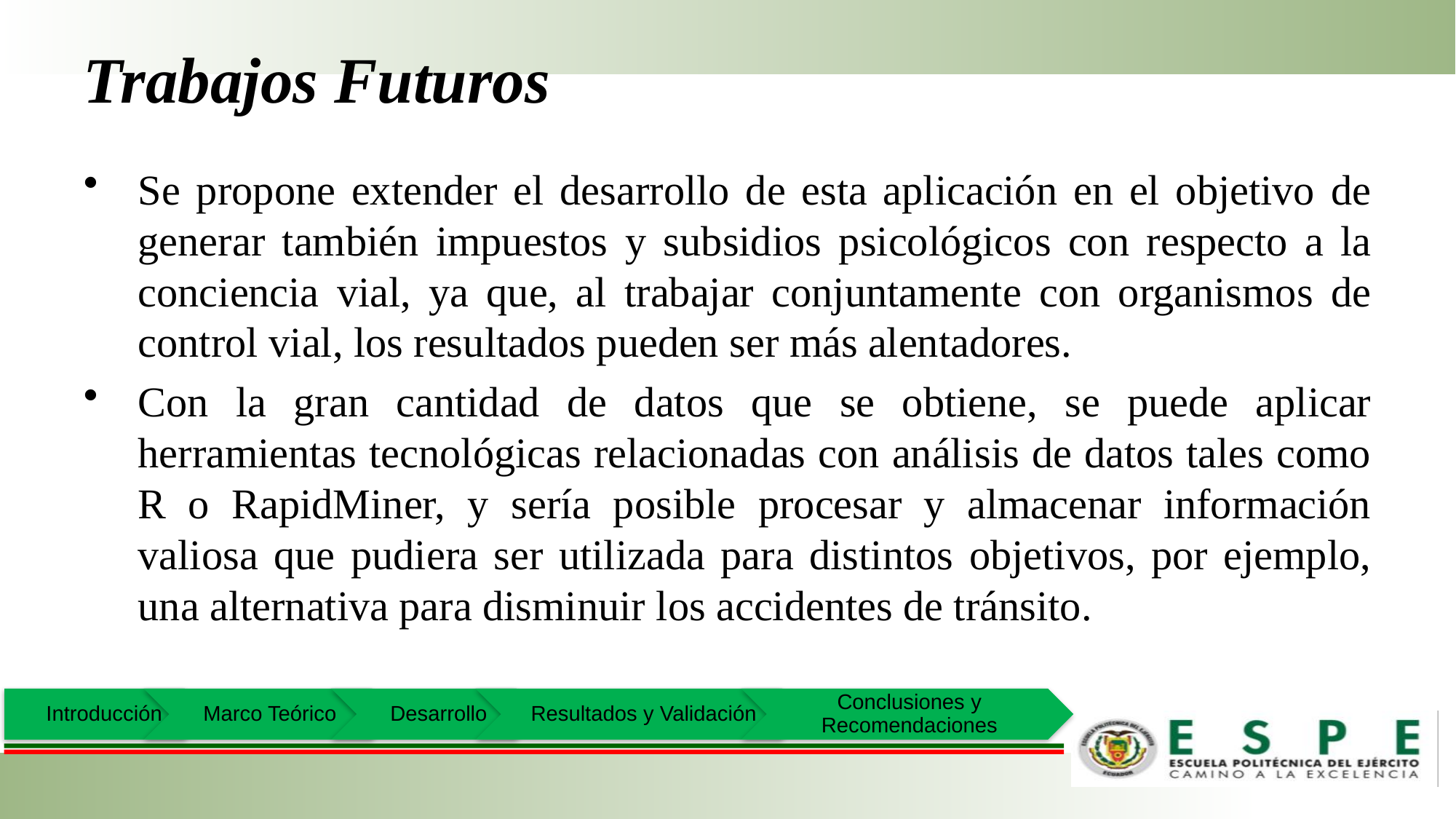

44
# Trabajos Futuros
Se propone extender el desarrollo de esta aplicación en el objetivo de generar también impuestos y subsidios psicológicos con respecto a la conciencia vial, ya que, al trabajar conjuntamente con organismos de control vial, los resultados pueden ser más alentadores.
Con la gran cantidad de datos que se obtiene, se puede aplicar herramientas tecnológicas relacionadas con análisis de datos tales como R o RapidMiner, y sería posible procesar y almacenar información valiosa que pudiera ser utilizada para distintos objetivos, por ejemplo, una alternativa para disminuir los accidentes de tránsito.

Introducción
Marco Teórico
Desarrollo
Resultados y Validación
Conclusiones y Recomendaciones